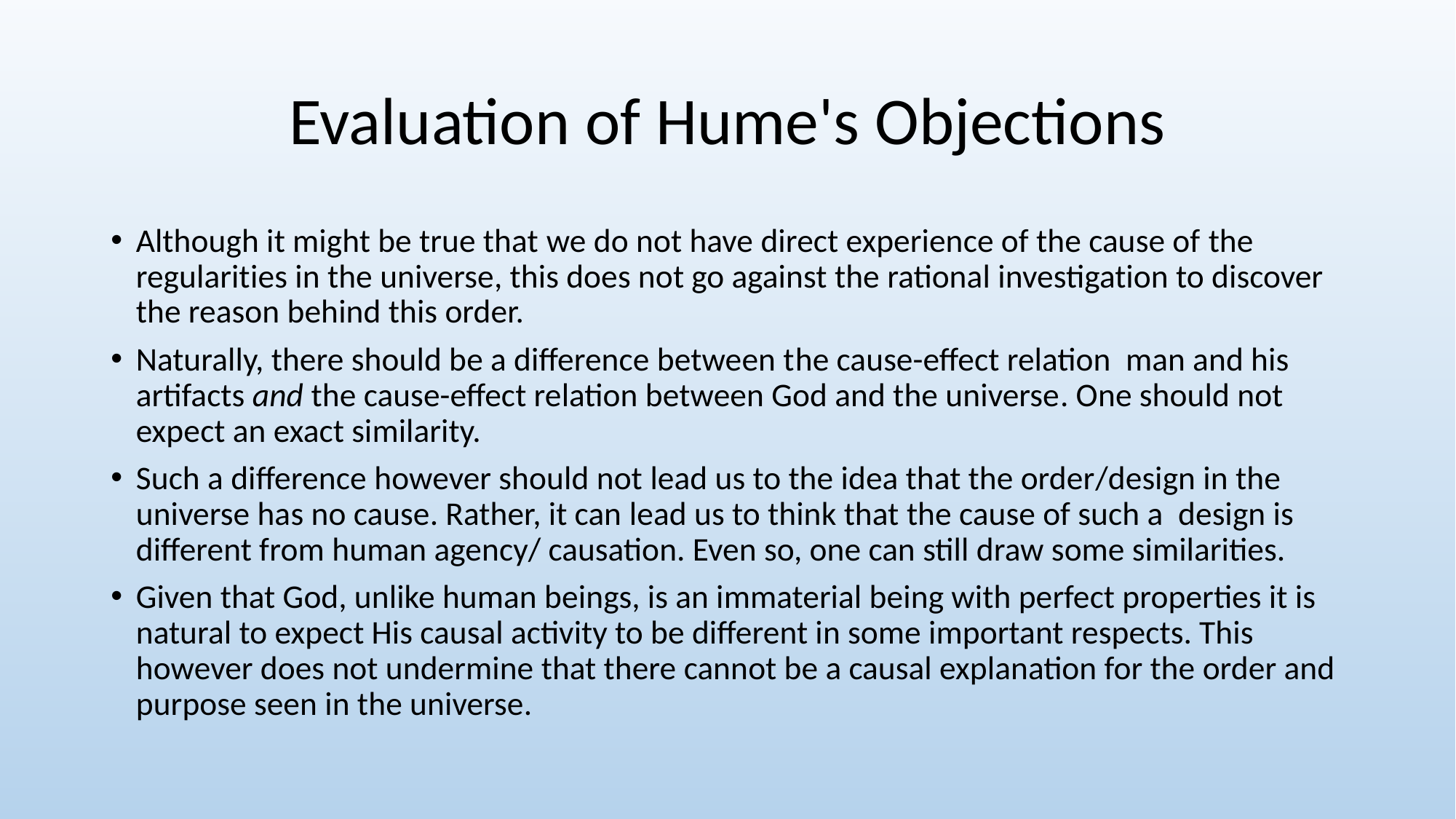

# Evaluation of Hume's Objections
Although it might be true that we do not have direct experience of the cause of the regularities in the universe, this does not go against the rational investigation to discover the reason behind this order.
Naturally, there should be a difference between the cause-effect relation  man and his artifacts and the cause-effect relation between God and the universe. One should not expect an exact similarity.
Such a difference however should not lead us to the idea that the order/design in the universe has no cause. Rather, it can lead us to think that the cause of such a  design is different from human agency/ causation. Even so, one can still draw some similarities.
Given that God, unlike human beings, is an immaterial being with perfect properties it is natural to expect His causal activity to be different in some important respects. This however does not undermine that there cannot be a causal explanation for the order and purpose seen in the universe.